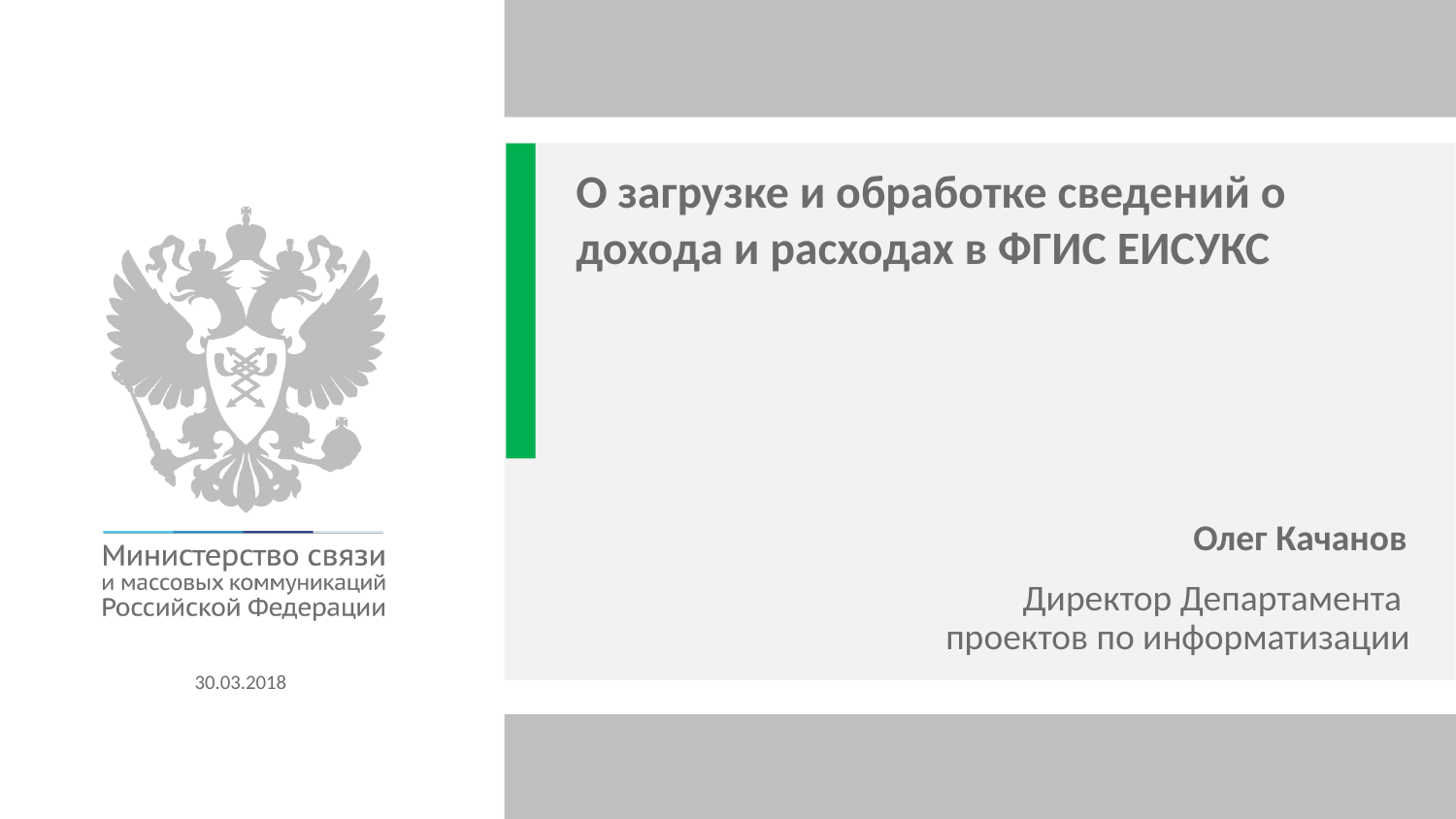

О загрузке и обработке сведений о дохода и расходах в ФГИС ЕИСУКС
Олег Качанов
Директор Департамента
проектов по информатизации
30.03.2018